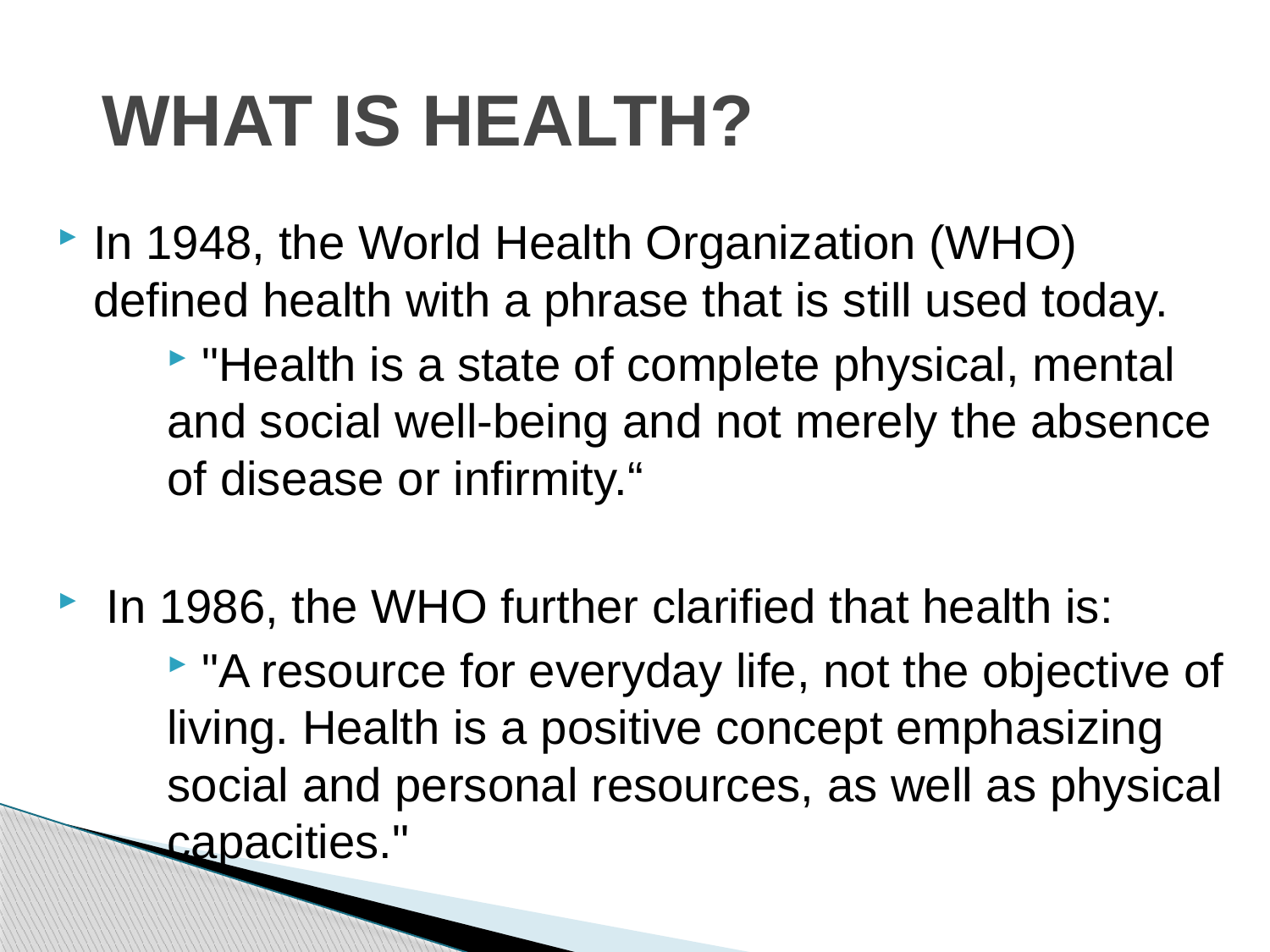

# WHAT IS HEALTH?
In 1948, the World Health Organization (WHO) defined health with a phrase that is still used today.
 "Health is a state of complete physical, mental and social well-being and not merely the absence of disease or infirmity.“

 In 1986, the WHO further clarified that health is:
 "A resource for everyday life, not the objective of living. Health is a positive concept emphasizing social and personal resources, as well as physical capacities."